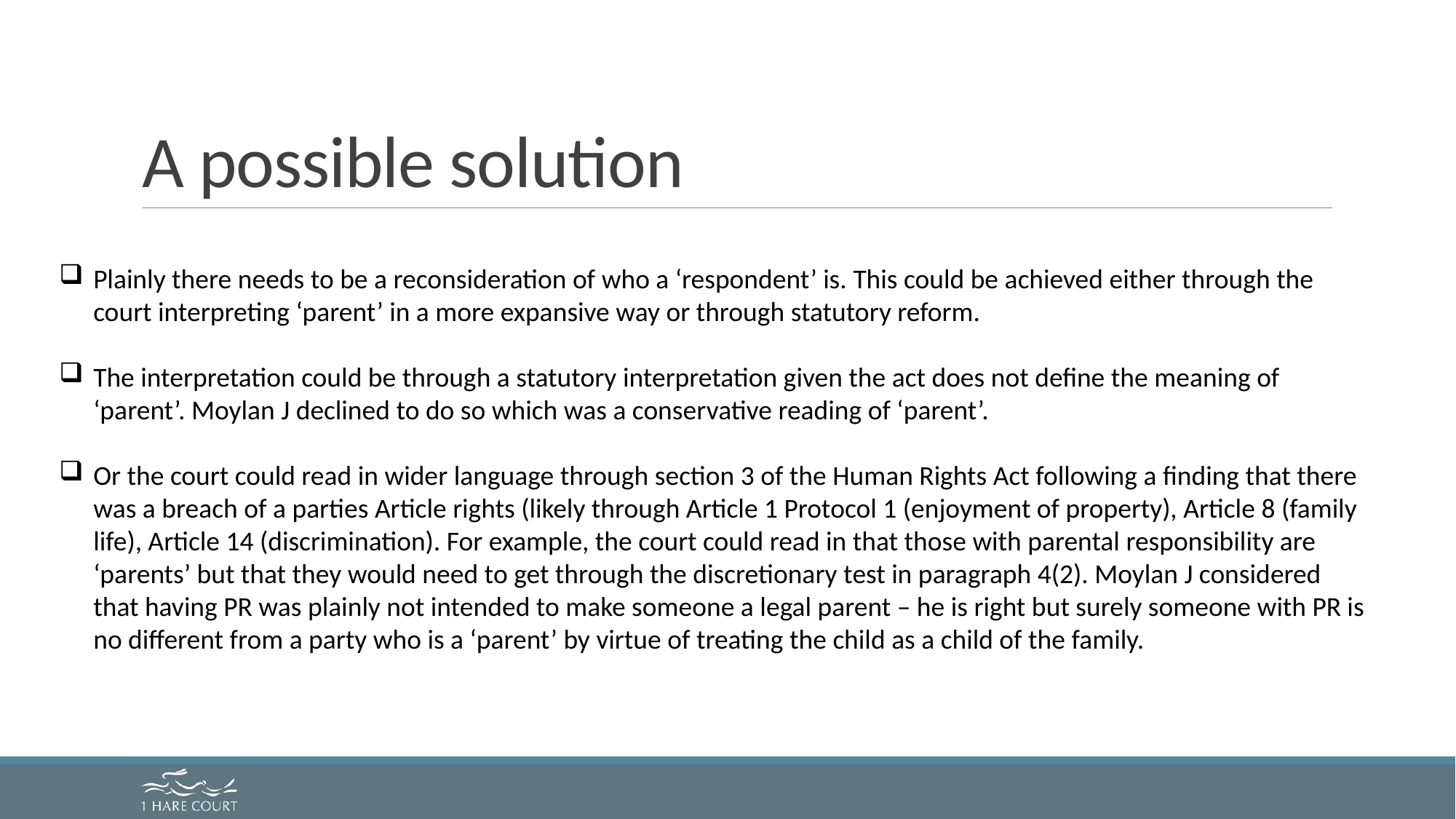

# A possible solution

Plainly there needs to be a reconsideration of who a ‘respondent’ is. This could be achieved either through the court interpreting ‘parent’ in a more expansive way or through statutory reform.

The interpretation could be through a statutory interpretation given the act does not define the meaning of ‘parent’. Moylan J declined to do so which was a conservative reading of ‘parent’.

Or the court could read in wider language through section 3 of the Human Rights Act following a finding that there was a breach of a parties Article rights (likely through Article 1 Protocol 1 (enjoyment of property), Article 8 (family life), Article 14 (discrimination). For example, the court could read in that those with parental responsibility are ‘parents’ but that they would need to get through the discretionary test in paragraph 4(2). Moylan J considered that having PR was plainly not intended to make someone a legal parent – he is right but surely someone with PR is no different from a party who is a ‘parent’ by virtue of treating the child as a child of the family.